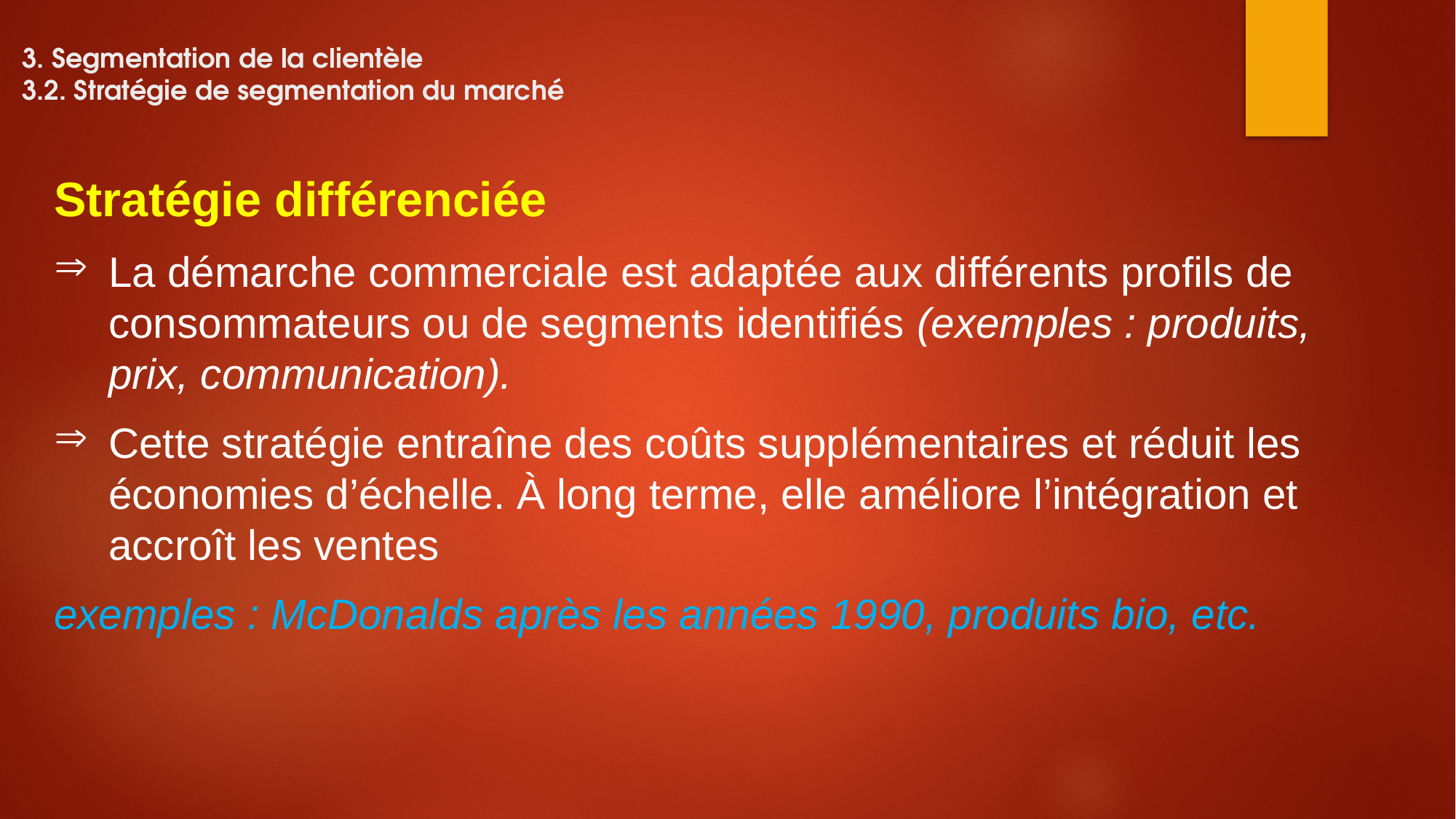

# 3. Segmentation de la clientèle 3.2. Stratégie de segmentation du marché
Stratégie différenciée
La démarche commerciale est adaptée aux différents profils de consommateurs ou de segments identifiés (exemples : produits, prix, communication).
Cette stratégie entraîne des coûts supplémentaires et réduit les économies d’échelle. À long terme, elle améliore l’intégration et accroît les ventes
exemples : McDonalds après les années 1990, produits bio, etc.